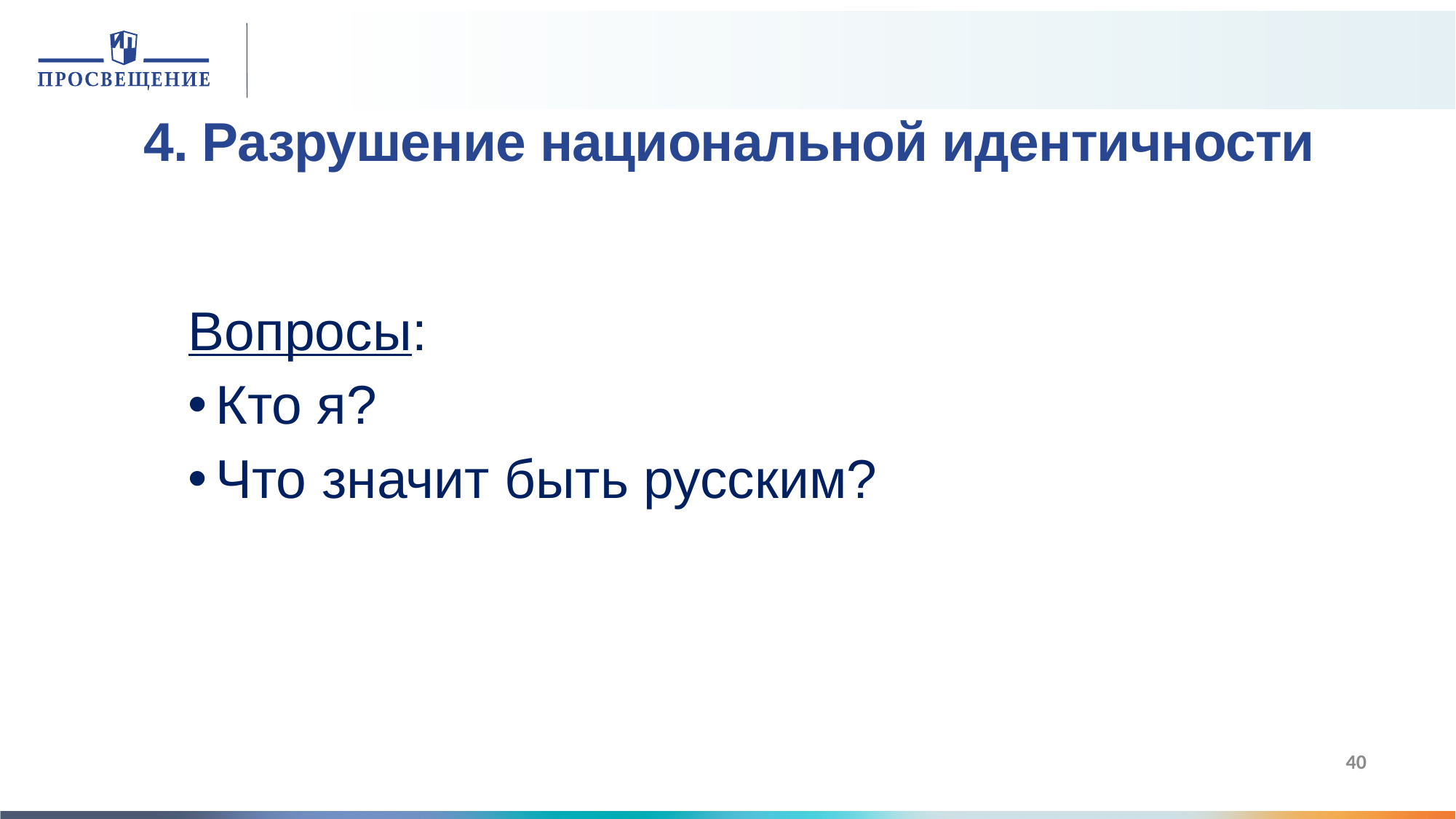

# 4. Разрушение национальной идентичности
Вопросы:
Кто я?
Что значит быть русским?